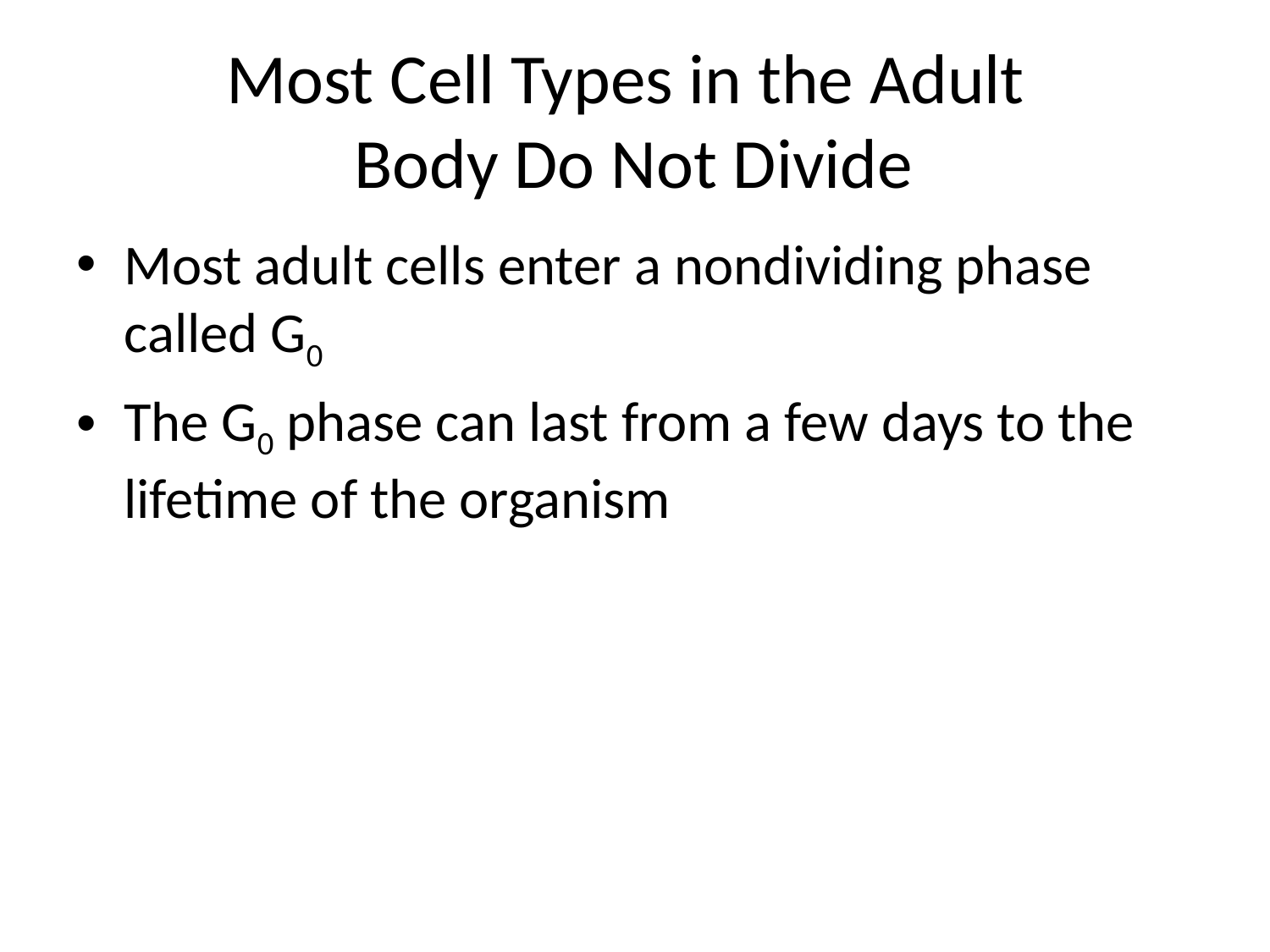

# Most Cell Types in the Adult Body Do Not Divide
Most adult cells enter a nondividing phase called G0
The G0 phase can last from a few days to the lifetime of the organism